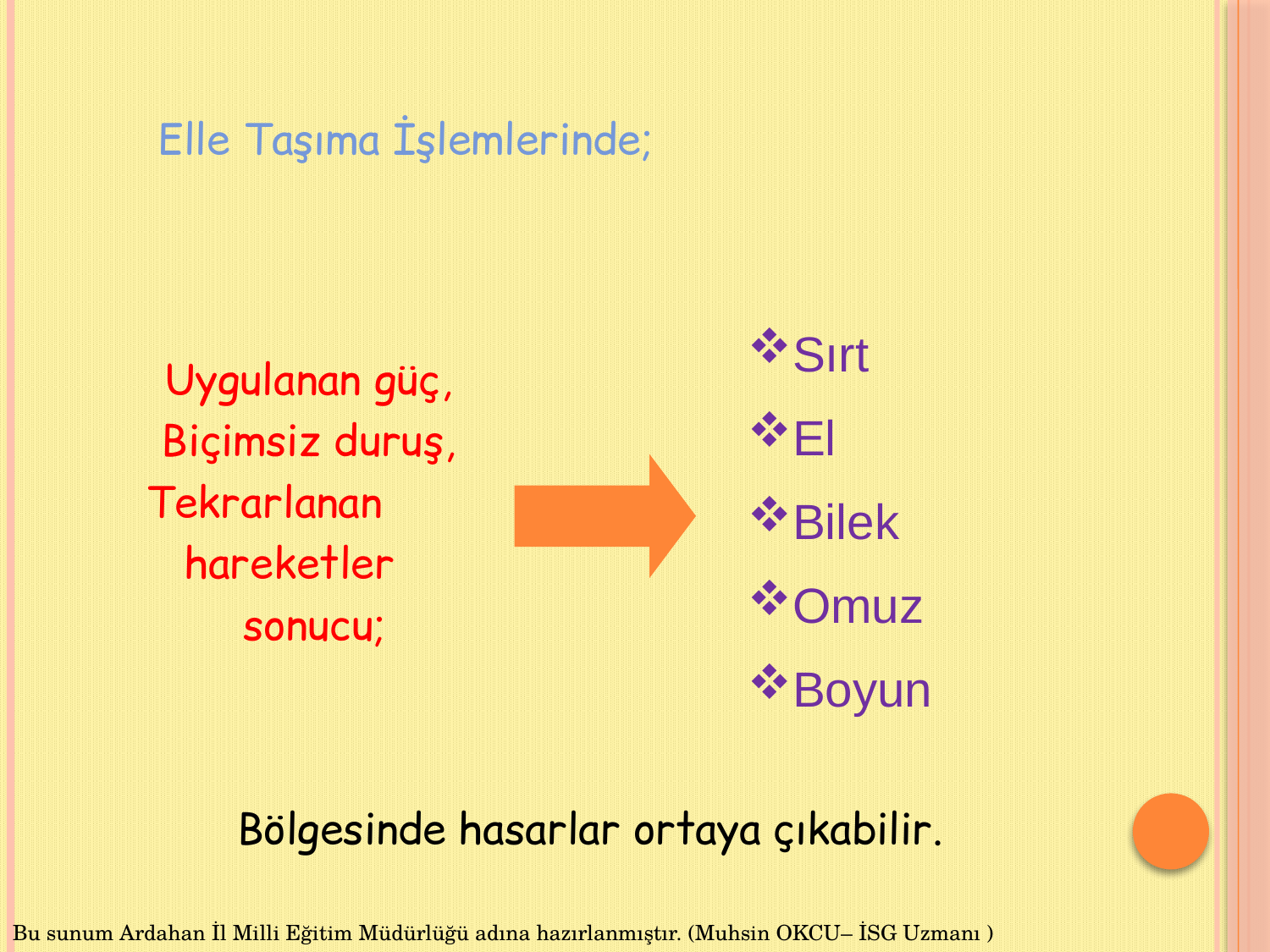

Elle Taşıma İşlemlerinde;

Sırt
El
Bilek
Omuz
Boyun
Uygulanan güç,
Biçimsiz duruş,
Tekrarlanan
 hareketler
 sonucu;

Bölgesinde hasarlar ortaya çıkabilir.
Bu sunum Ardahan İl Milli Eğitim Müdürlüğü adına hazırlanmıştır. (Muhsin OKCU– İSG Uzmanı )